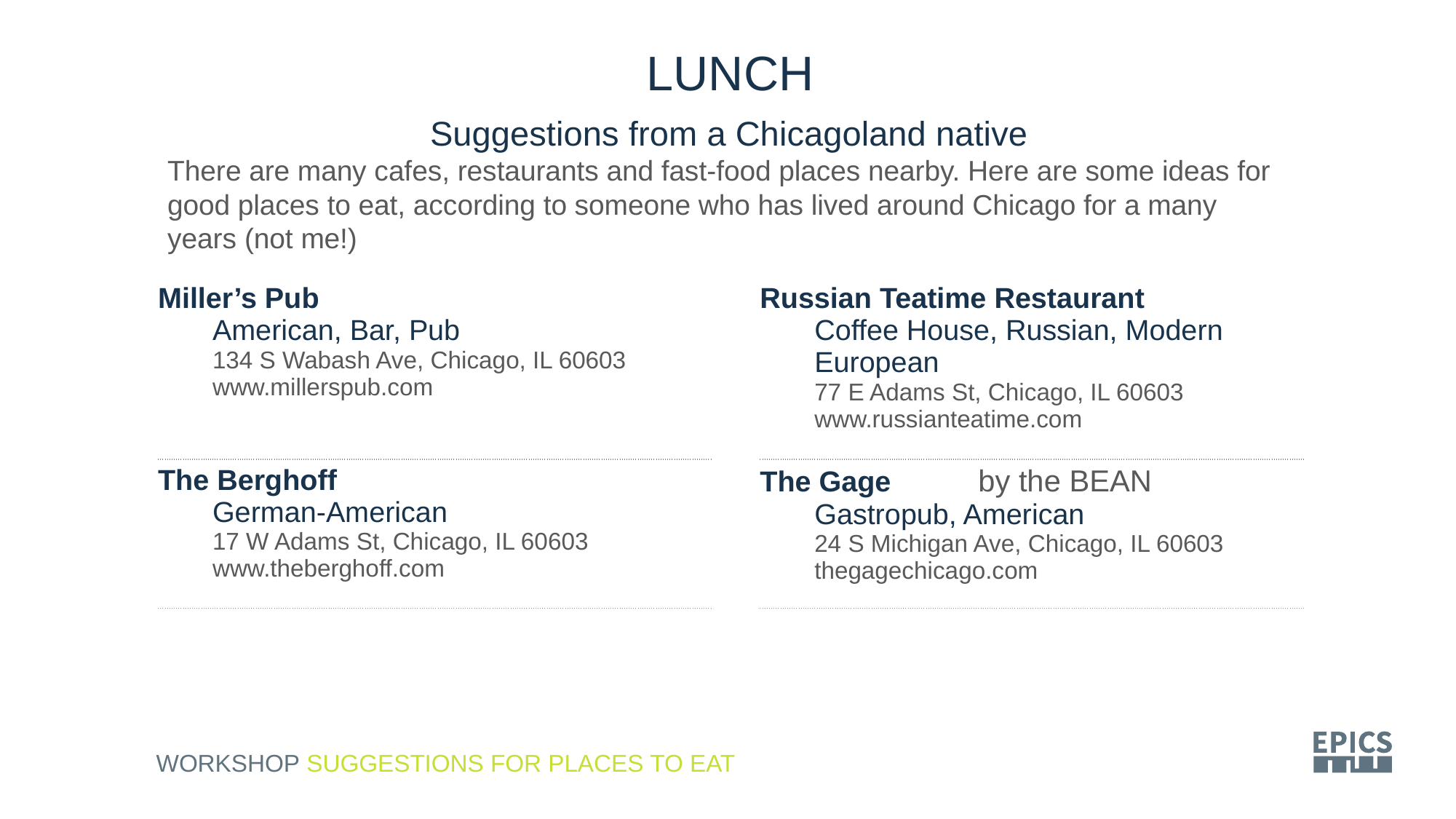

Lunch
Suggestions from a Chicagoland native
There are many cafes, restaurants and fast-food places nearby. Here are some ideas for good places to eat, according to someone who has lived around Chicago for a many years (not me!)
| Miller’s Pub American, Bar, Pub 134 S Wabash Ave, Chicago, IL 60603 www.millerspub.com |  | Russian Teatime Restaurant Coffee House, Russian, Modern European 77 E Adams St, Chicago, IL 60603 www.russianteatime.com |
| --- | --- | --- |
| The Berghoff German-American 17 W Adams St, Chicago, IL 60603 www.theberghoff.com |  | The Gage by the BEAN Gastropub, American 24 S Michigan Ave, Chicago, IL 60603 thegagechicago.com |
Workshop Suggestions for places to eat